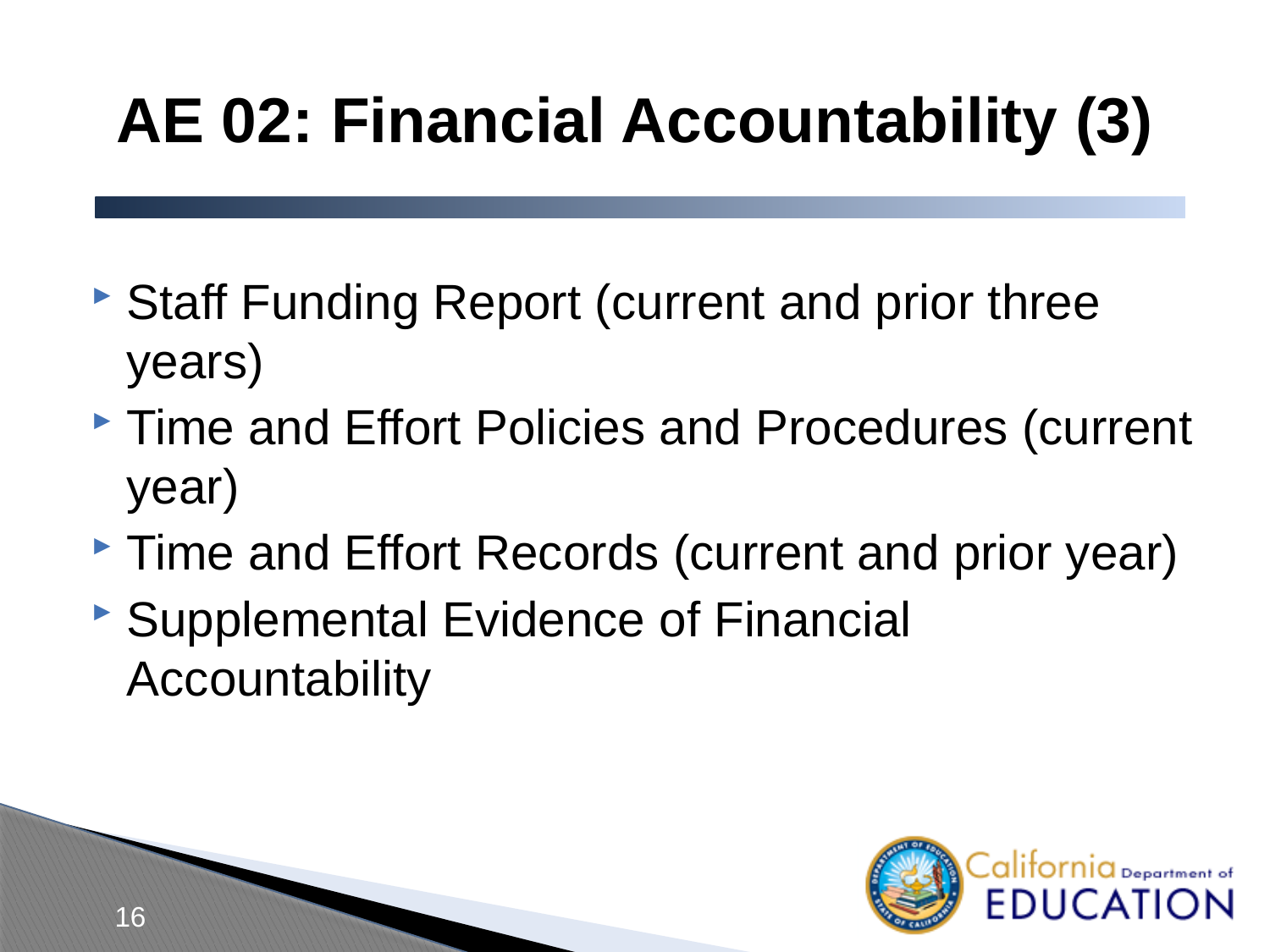

# AE 02: Financial Accountability (3)

Staff Funding Report (current and prior three years)
Time and Effort Policies and Procedures (current year)
Time and Effort Records (current and prior year)
Supplemental Evidence of Financial Accountability

16